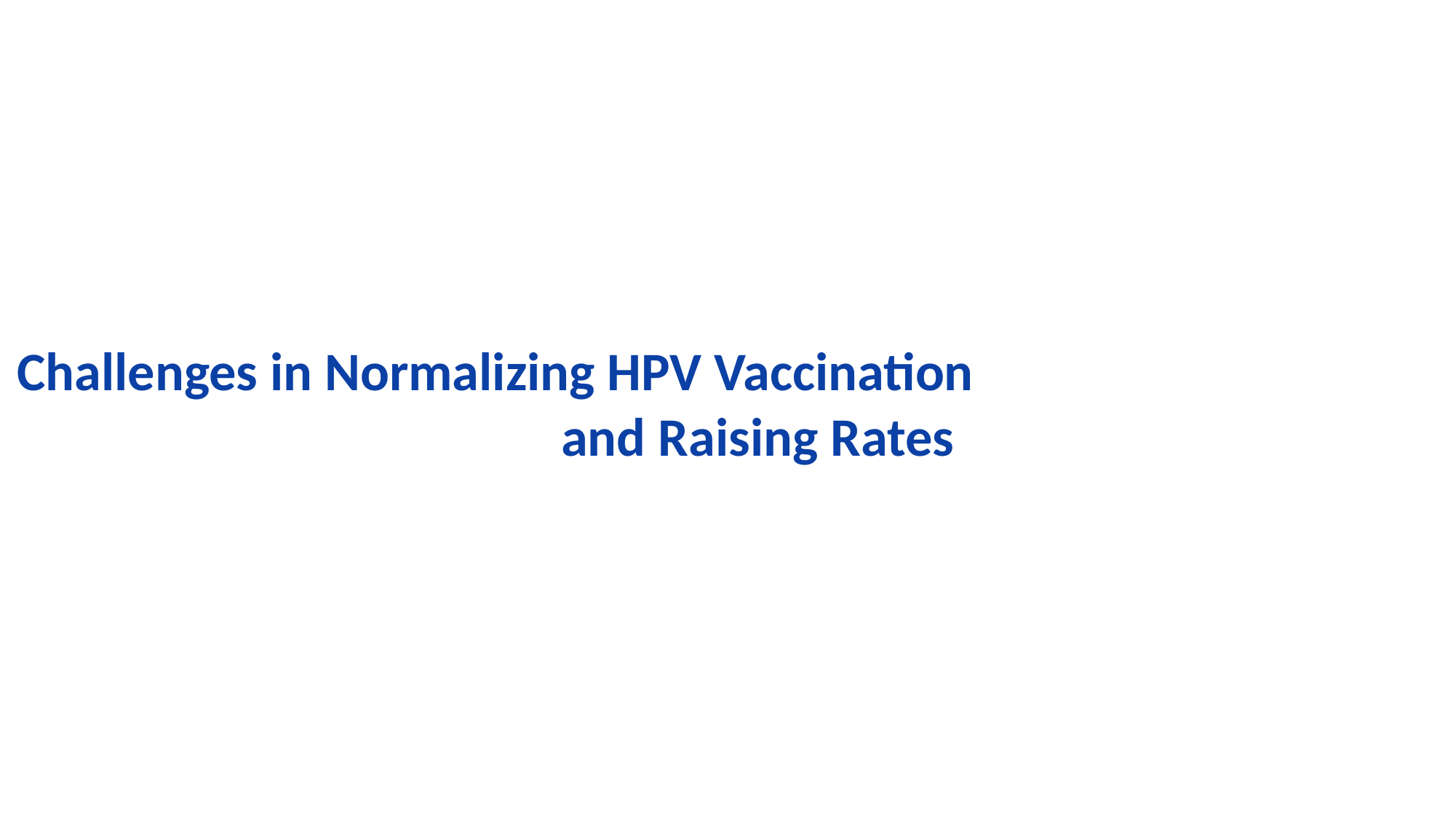

# Challenges in Normalizing HPV Vaccination                                            and Raising Rates